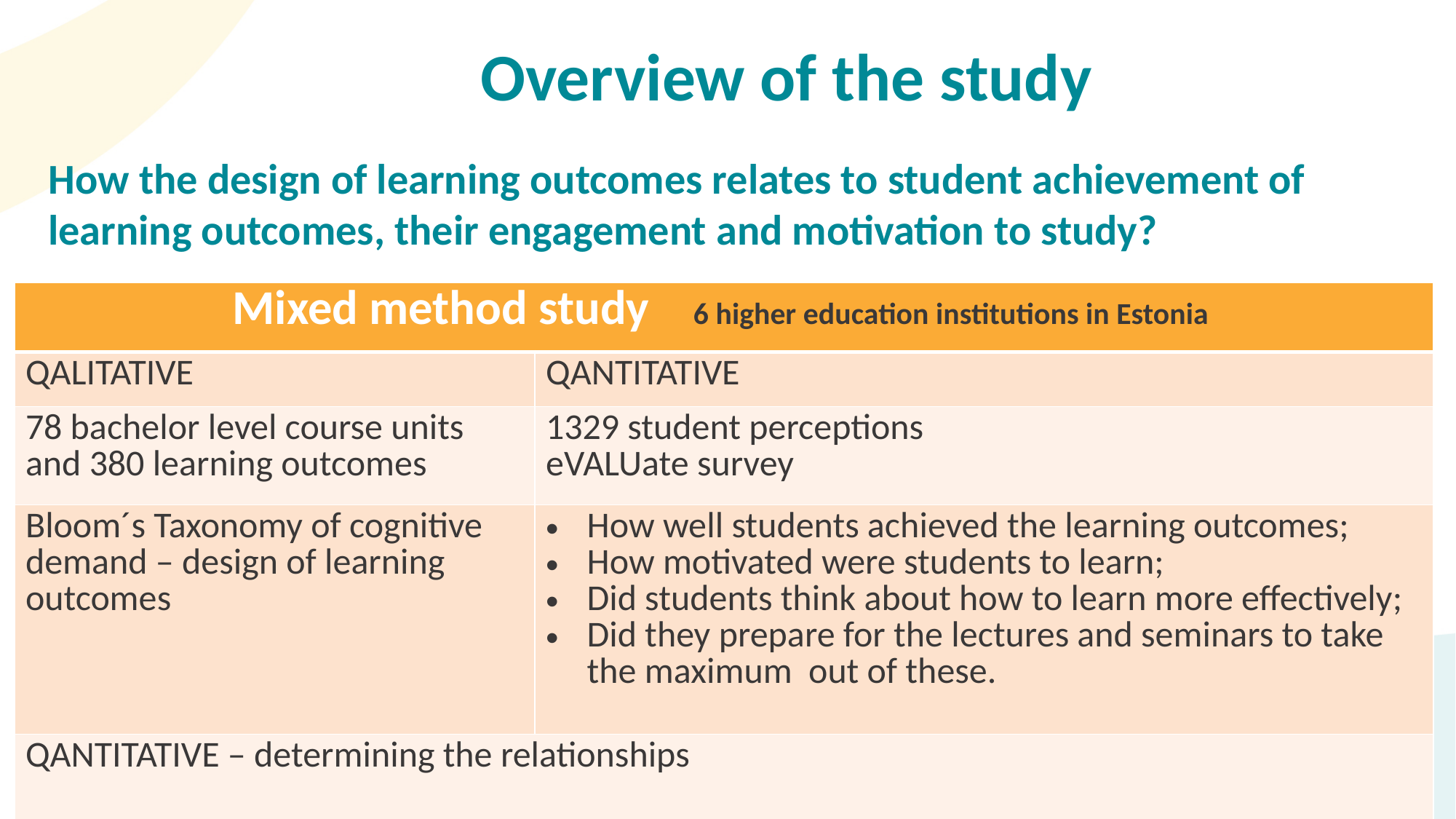

# Overview of the study
How the design of learning outcomes relates to student achievement of learning outcomes, their engagement and motivation to study?
| Mixed method study 6 higher education institutions in Estonia |  |
| --- | --- |
| QALITATIVE | QANTITATIVE |
| 78 bachelor level course units and 380 learning outcomes | 1329 student perceptions eVALUate survey |
| Bloom´s Taxonomy of cognitive demand – design of learning outcomes | How well students achieved the learning outcomes; How motivated were students to learn; Did students think about how to learn more effectively; Did they prepare for the lectures and seminars to take the maximum out of these. |
| QANTITATIVE – determining the relationships |  |